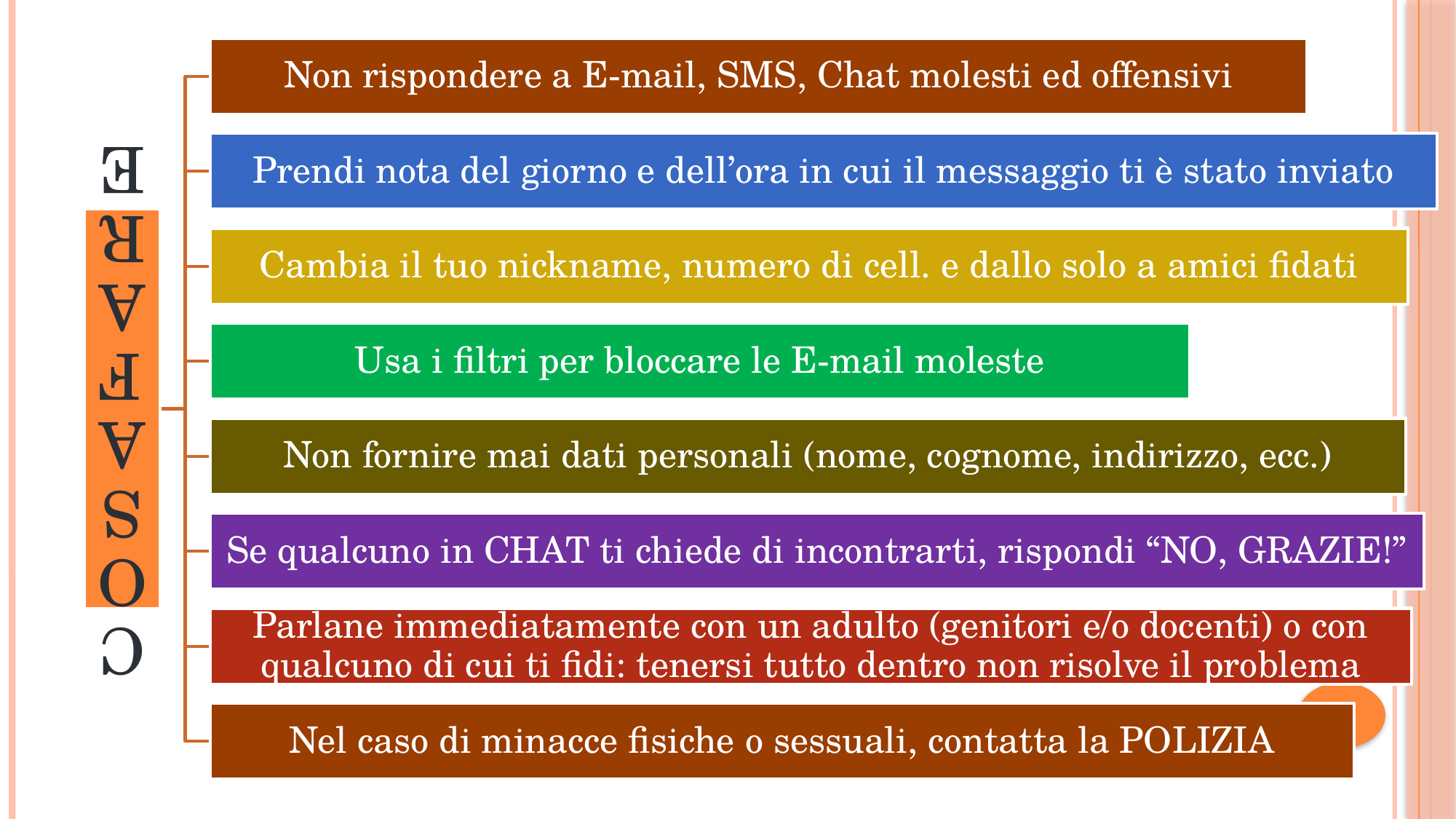

COSA FARE
Non rispondere a E-mail, SMS, Chat molesti ed offensivi
Prendi nota del giorno e dell’ora in cui il messaggio ti è stato inviato
Cambia il tuo nickname, numero di cell. e dallo solo a amici fidati
Usa i filtri per bloccare le E-mail moleste
Non fornire mai dati personali (nome, cognome, indirizzo, ecc.)
Se qualcuno in CHAT ti chiede di incontrarti, rispondi “NO, GRAZIE!”
Parlane immediatamente con un adulto (genitori e/o docenti) o con qualcuno di cui ti fidi: tenersi tutto dentro non risolve il problema
Nel caso di minacce fisiche o sessuali, contatta la POLIZIA